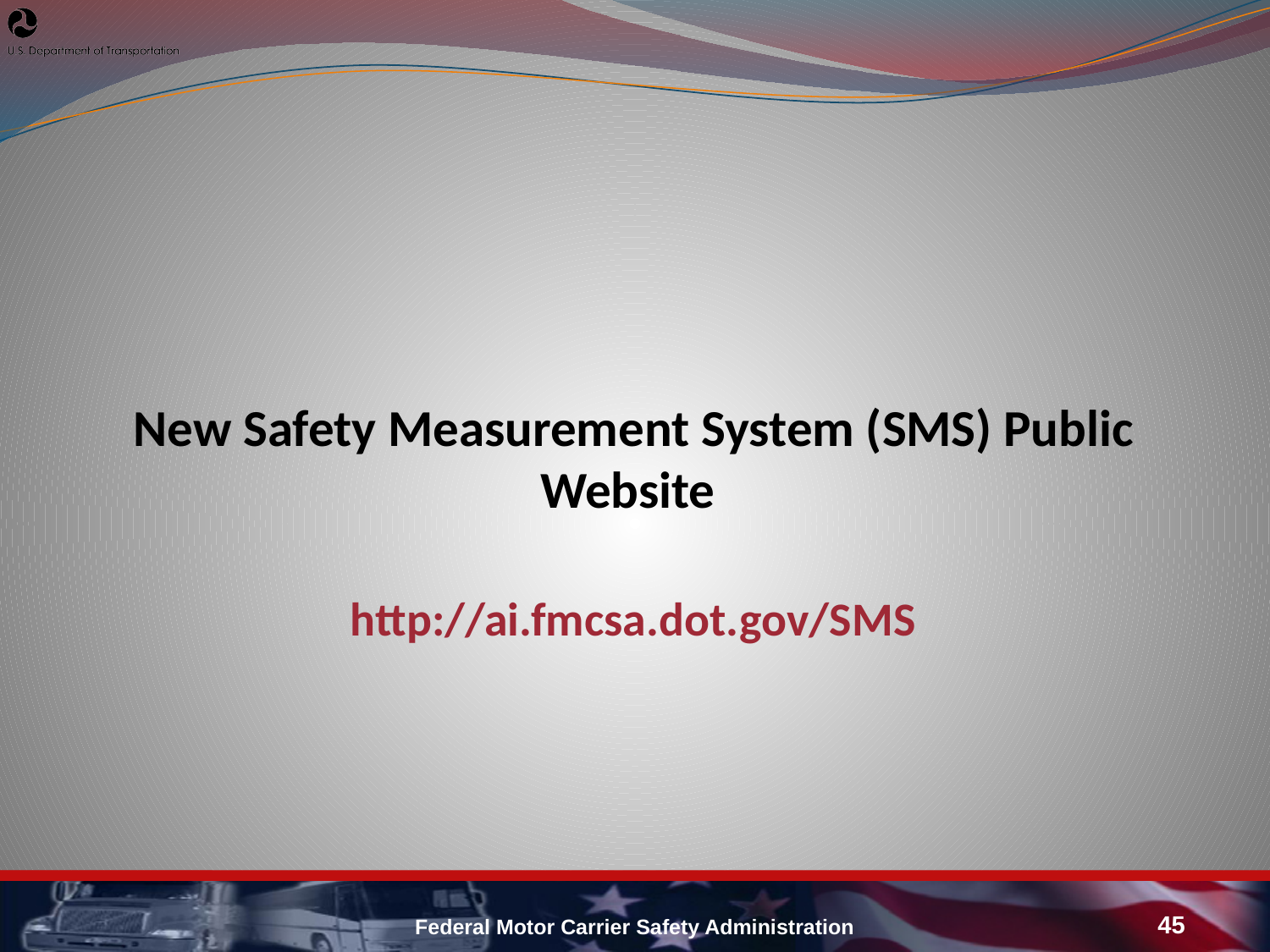

# New Safety Measurement System (SMS) Public Website http://ai.fmcsa.dot.gov/SMS

Federal Motor Carrier Safety Administration
45